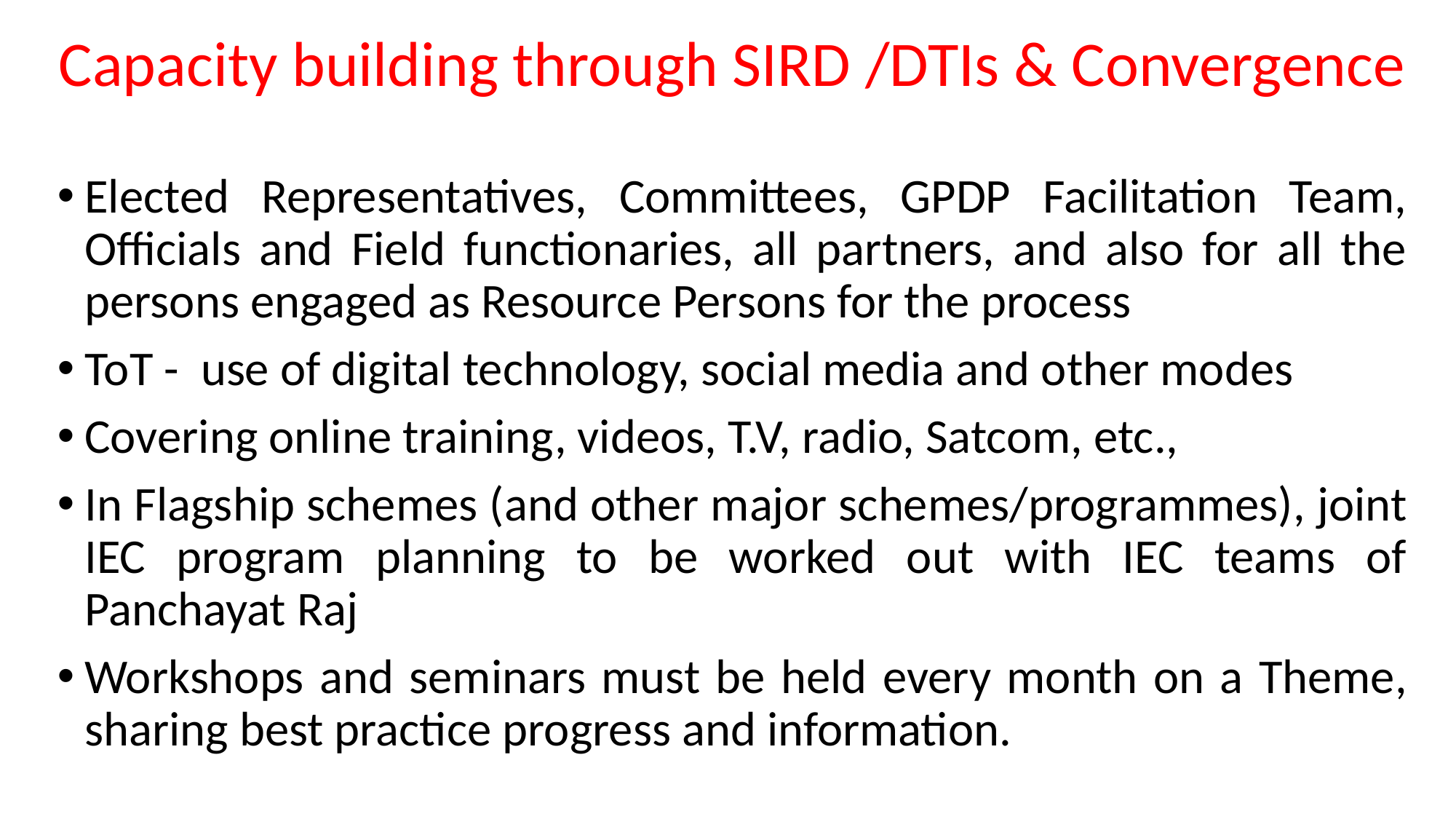

# Capacity building through SIRD /DTIs & Convergence
Elected Representatives, Committees, GPDP Facilitation Team, Officials and Field functionaries, all partners, and also for all the persons engaged as Resource Persons for the process
ToT -  use of digital technology, social media and other modes
Covering online training, videos, T.V, radio, Satcom, etc.,
In Flagship schemes (and other major schemes/programmes), joint IEC program planning to be worked out with IEC teams of Panchayat Raj
Workshops and seminars must be held every month on a Theme, sharing best practice progress and information.